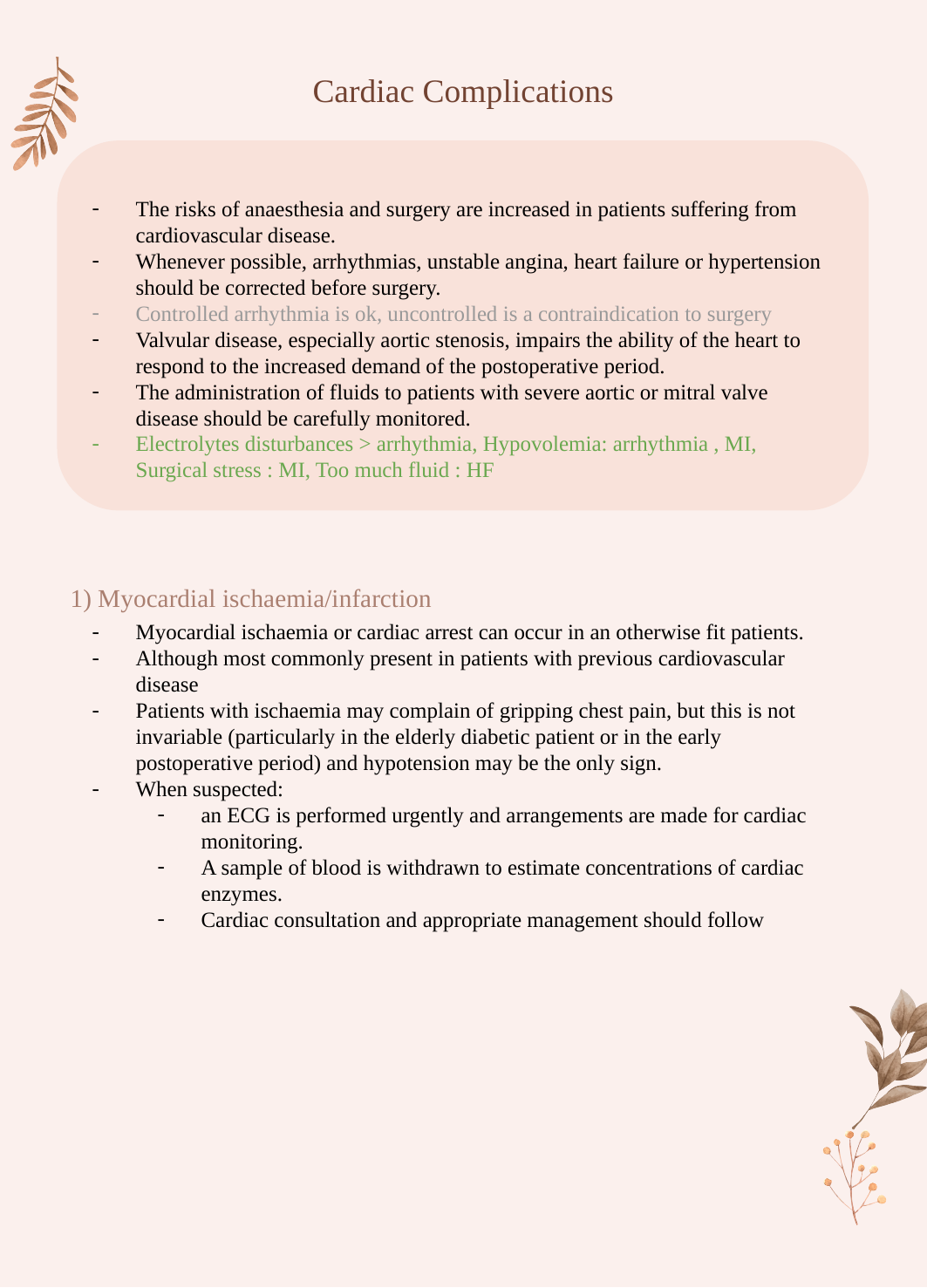

Cardiac Complications

The risks of anaesthesia and surgery are increased in patients suffering from cardiovascular disease.
Whenever possible, arrhythmias, unstable angina, heart failure or hypertension should be corrected before surgery.
Controlled arrhythmia is ok, uncontrolled is a contraindication to surgery
Valvular disease, especially aortic stenosis, impairs the ability of the heart to respond to the increased demand of the postoperative period.
The administration of fluids to patients with severe aortic or mitral valve disease should be carefully monitored.
Electrolytes disturbances > arrhythmia, Hypovolemia: arrhythmia , MI, Surgical stress : MI, Too much fluid : HF

1) Myocardial ischaemia/infarction
Myocardial ischaemia or cardiac arrest can occur in an otherwise fit patients.
Although most commonly present in patients with previous cardiovascular disease
Patients with ischaemia may complain of gripping chest pain, but this is not invariable (particularly in the elderly diabetic patient or in the early postoperative period) and hypotension may be the only sign.
When suspected:
an ECG is performed urgently and arrangements are made for cardiac monitoring.
A sample of blood is withdrawn to estimate concentrations of cardiac enzymes.
Cardiac consultation and appropriate management should follow